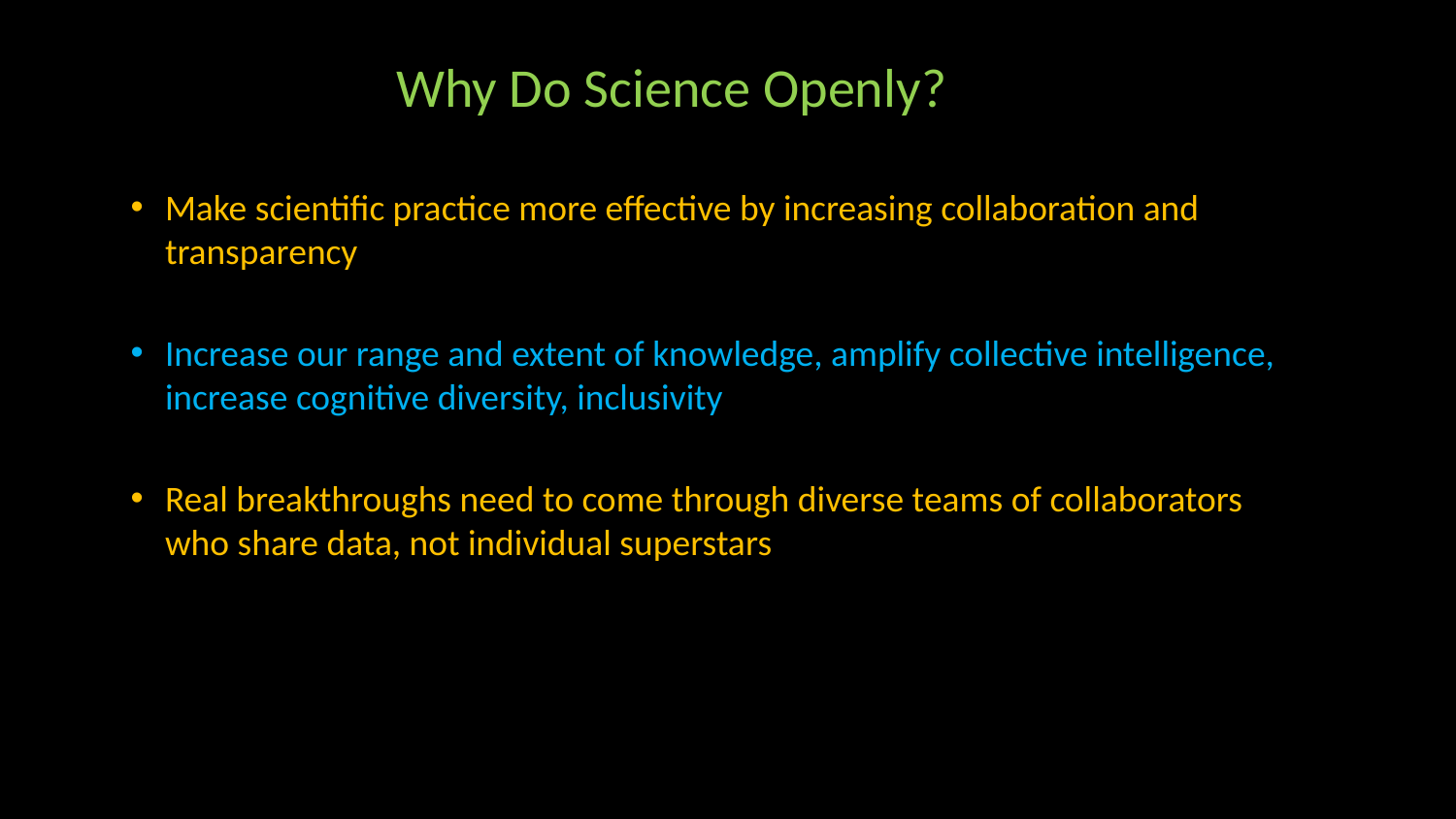

Why Do Science Openly?

Make scientific practice more effective by increasing collaboration and transparency

Increase our range and extent of knowledge, amplify collective intelligence, increase cognitive diversity, inclusivity

Real breakthroughs need to come through diverse teams of collaborators who share data, not individual superstars